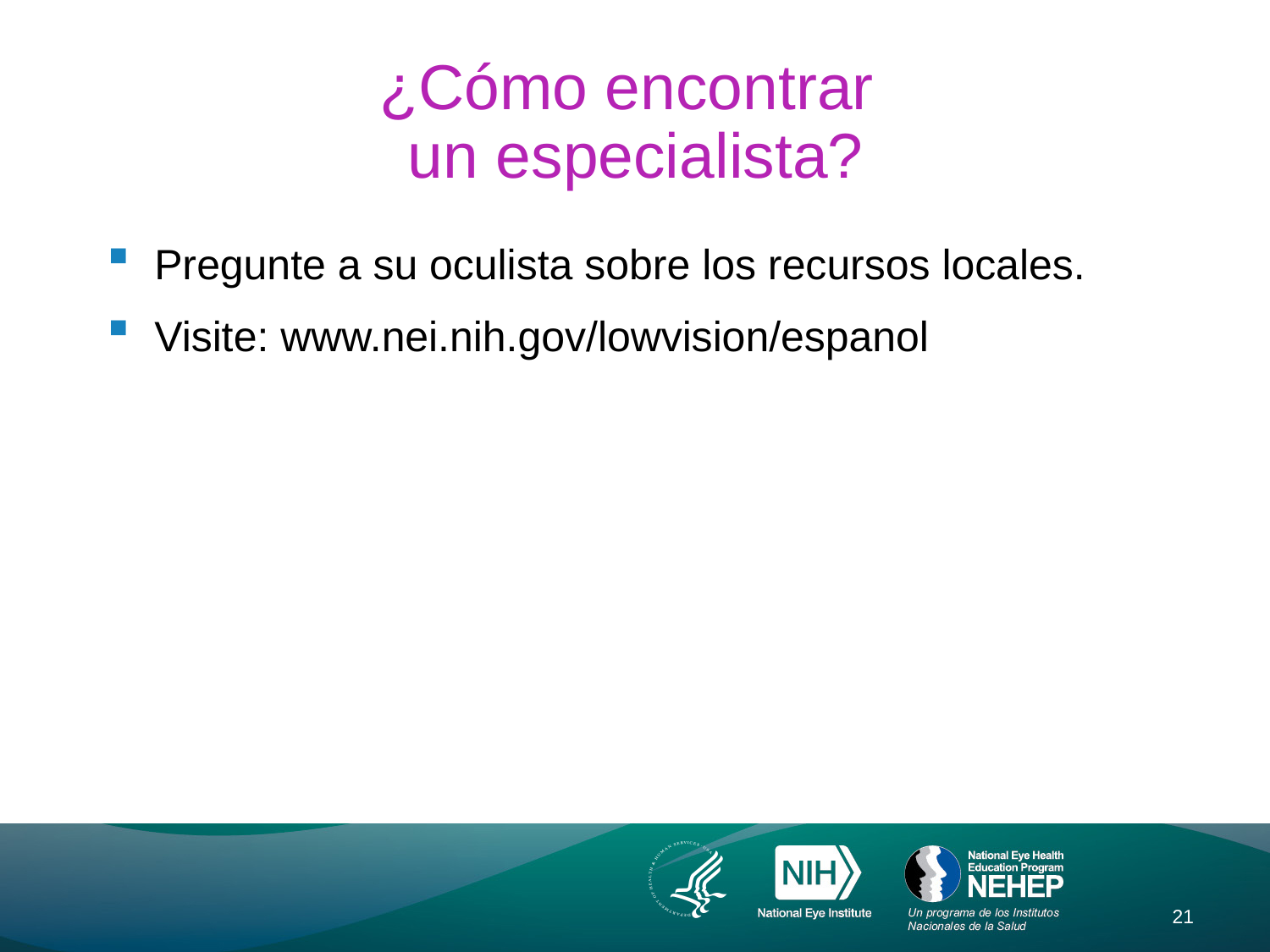

# ¿Cómo encontrar un especialista?
Pregunte a su oculista sobre los recursos locales.
Visite: www.nei.nih.gov/lowvision/espanol

21